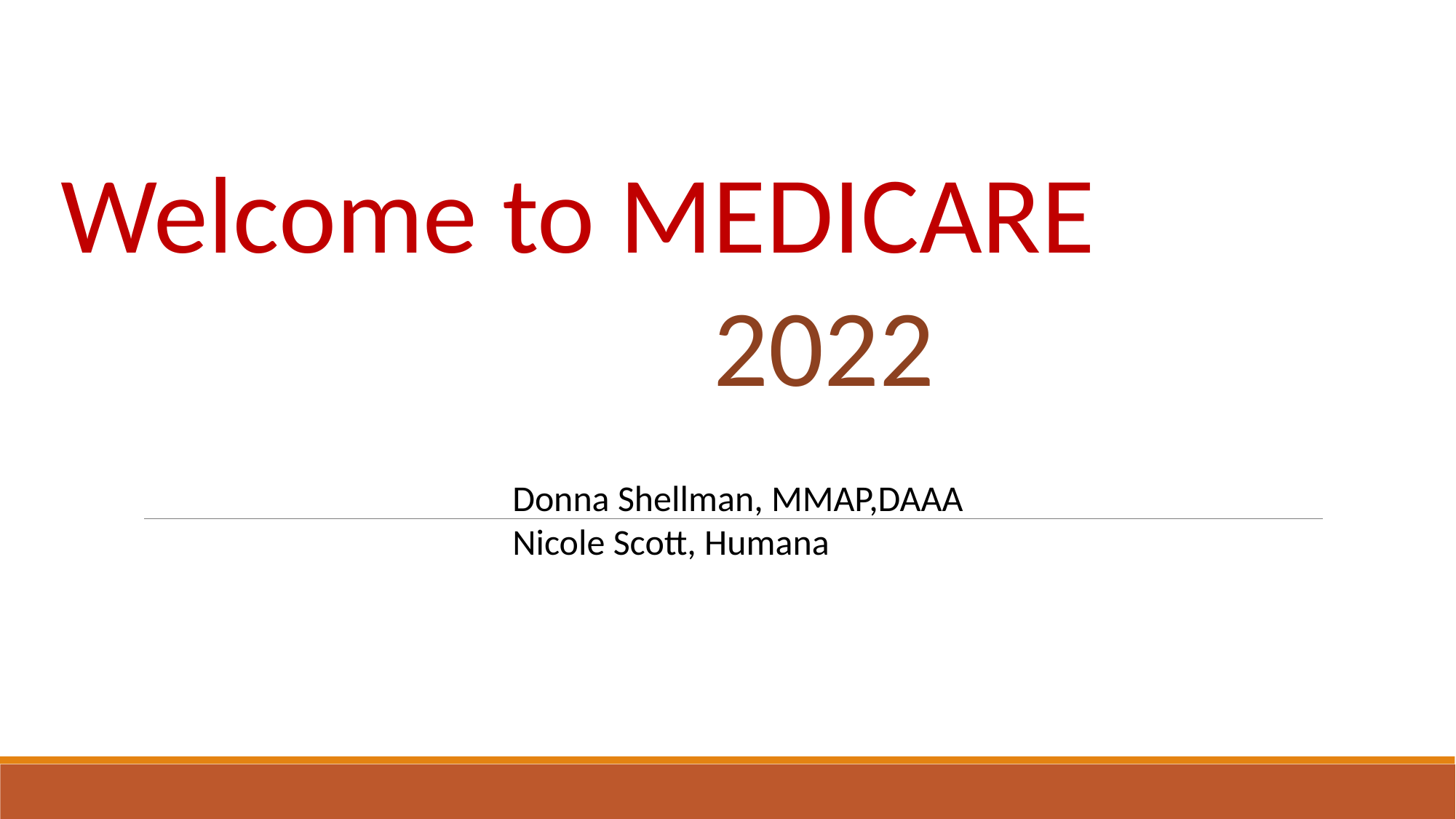

# Welcome to MEDICARE
2022
Donna Shellman, MMAP,DAAA
Nicole Scott, Humana